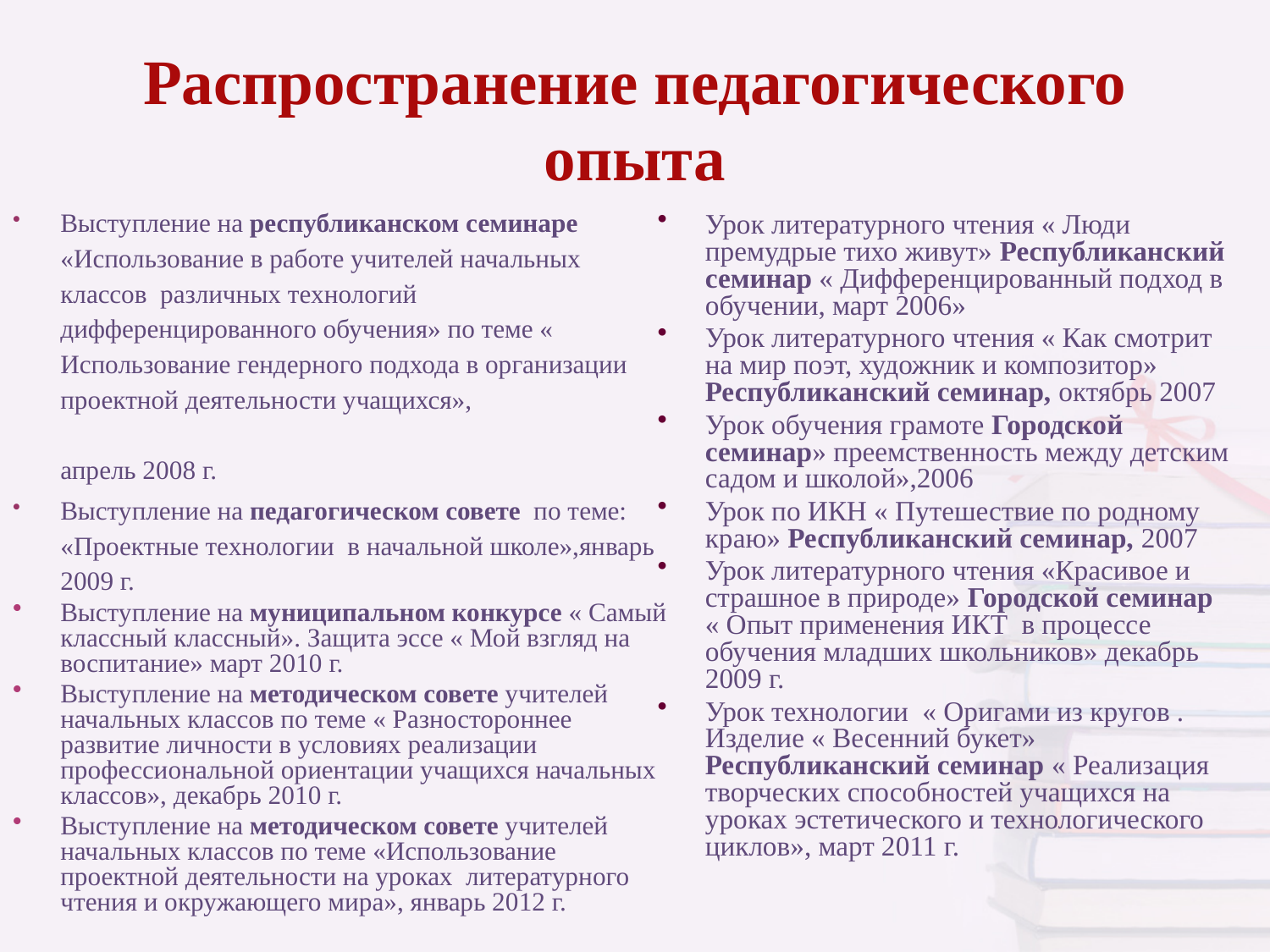

# Распространение педагогического опыта
Выступление на республиканском семинаре  «Использование в работе учителей начальных классов  различных технологий дифференцированного обучения» по теме « Использование гендерного подхода в организации проектной деятельности учащихся»,                                                                                                                     апрель 2008 г.
Выступление на педагогическом совете  по теме: «Проектные технологии  в начальной школе»,январь 2009 г.
Выступление на муниципальном конкурсе « Самый классный классный». Защита эссе « Мой взгляд на воспитание» март 2010 г.
Выступление на методическом совете учителей начальных классов по теме « Разностороннее развитие личности в условиях реализации профессиональной ориентации учащихся начальных классов», декабрь 2010 г.
Выступление на методическом совете учителей начальных классов по теме «Использование проектной деятельности на уроках  литературного чтения и окружающего мира», январь 2012 г.

Урок литературного чтения « Люди премудрые тихо живут» Республиканский семинар « Дифференцированный подход в обучении, март 2006»
Урок литературного чтения « Как смотрит на мир поэт, художник и композитор» Республиканский семинар, октябрь 2007
Урок обучения грамоте Городской семинар» преемственность между детским садом и школой»,2006
Урок по ИКН « Путешествие по родному краю» Республиканский семинар, 2007
Урок литературного чтения «Красивое и страшное в природе» Городской семинар  « Опыт применения ИКТ  в процессе обучения младших школьников» декабрь  2009 г.
Урок технологии  « Оригами из кругов . Изделие « Весенний букет» Республиканский семинар « Реализация творческих способностей учащихся на уроках эстетического и технологического  циклов», март 2011 г.